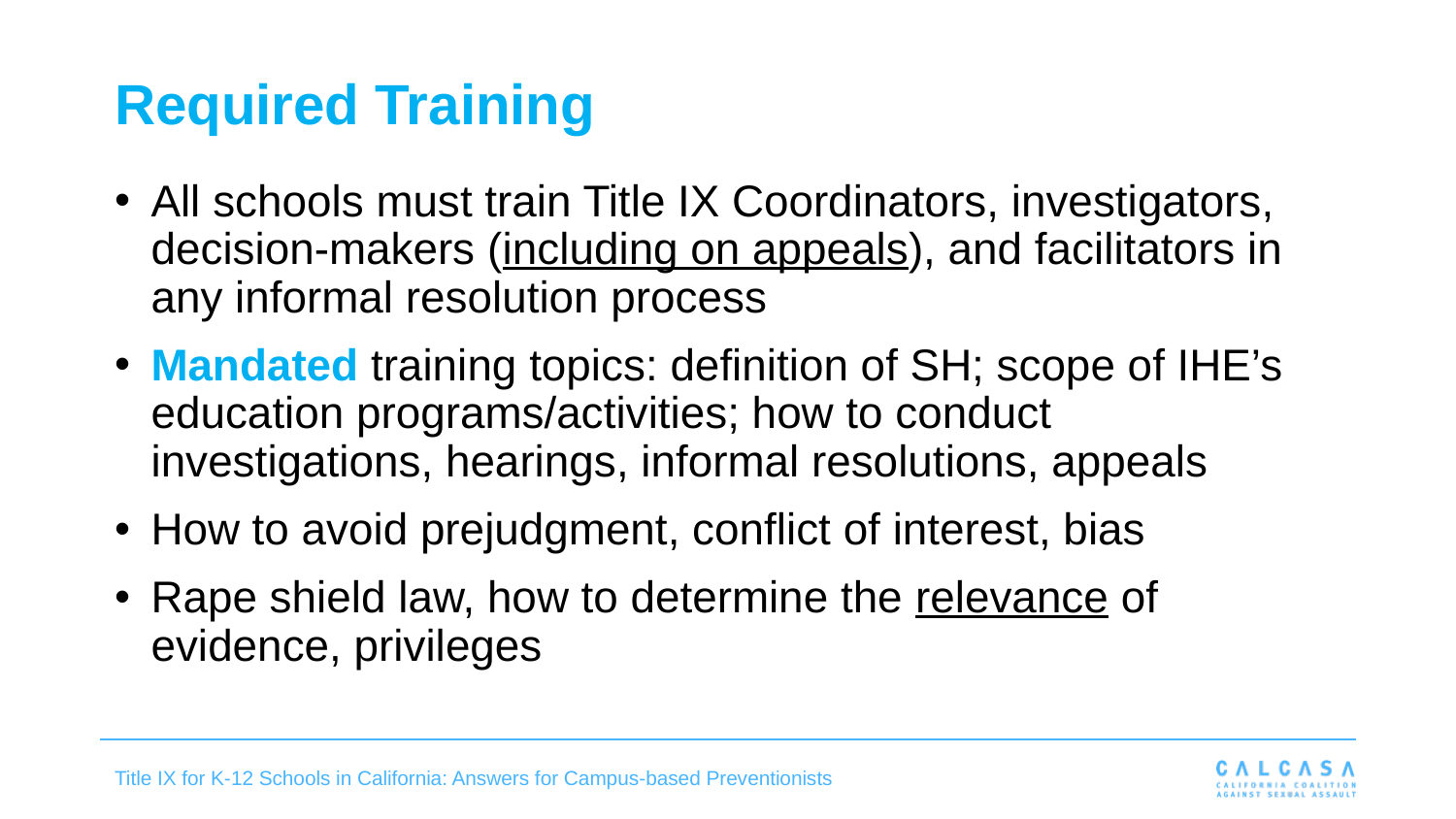

# Required Training
All schools must train Title IX Coordinators, investigators, decision-makers (including on appeals), and facilitators in any informal resolution process
Mandated training topics: definition of SH; scope of IHE’s education programs/activities; how to conduct investigations, hearings, informal resolutions, appeals
How to avoid prejudgment, conflict of interest, bias
Rape shield law, how to determine the relevance of evidence, privileges